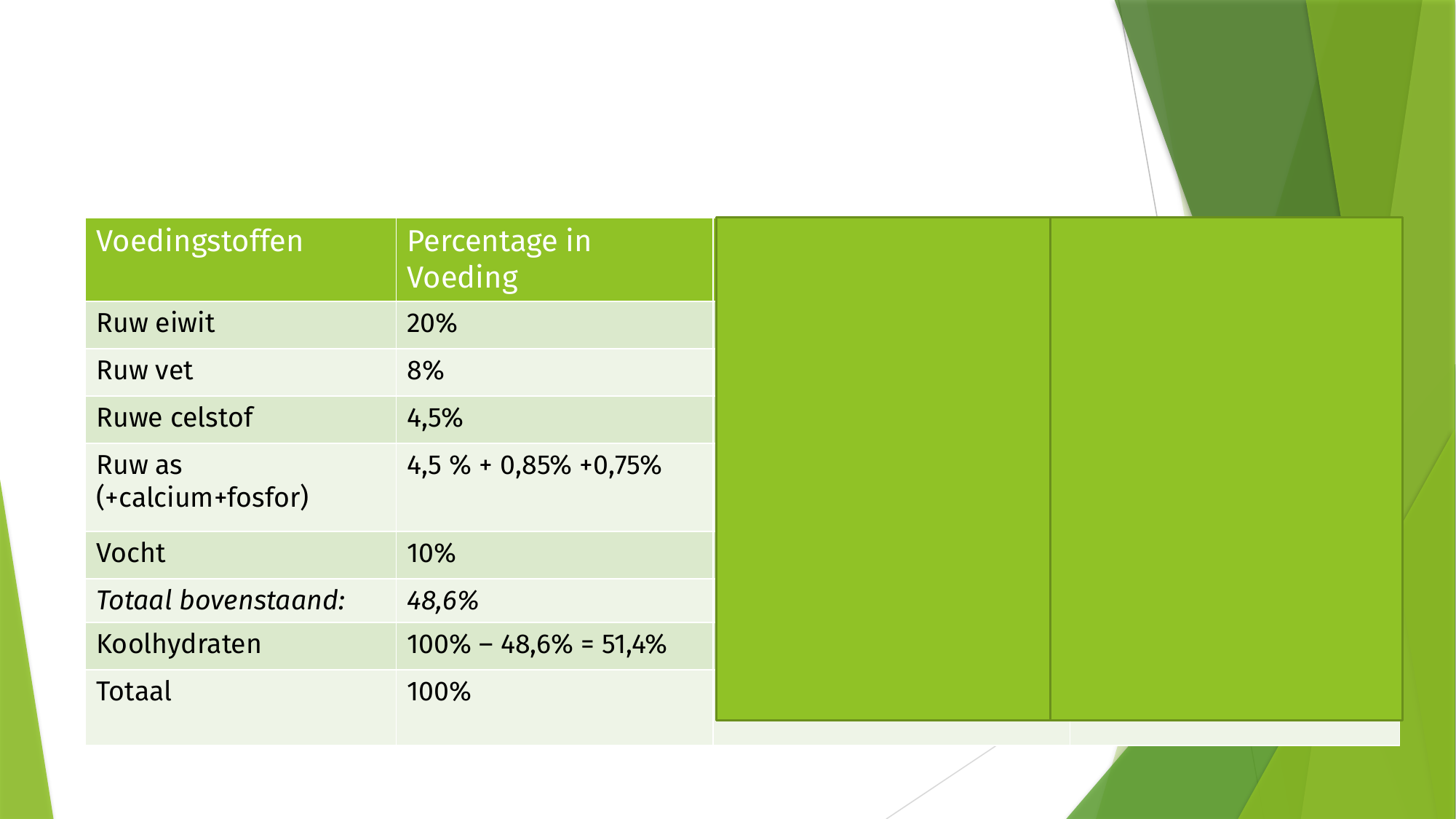

| Voedingstoffen | Percentage in Voeding | Kcal per gram Voedingstof | Kcal ME per 100 gram |
| --- | --- | --- | --- |
| Ruw eiwit | 20% | 20% x 3,5 | 70 |
| Ruw vet | 8% | 8% x 8,7 | 69,6 |
| Ruwe celstof | 4,5% |  |  |
| Ruw as (+calcium+fosfor) | 4,5 % + 0,85% +0,75% |  |  |
| Vocht | 10% |  |  |
| Totaal bovenstaand: | 48,6% |  |  |
| Koolhydraten | 100% – 48,6% = 51,4% | 51,4% x 3,5 | 179,9 |
| Totaal | 100% |  | 319,5 kcal per 100gram |